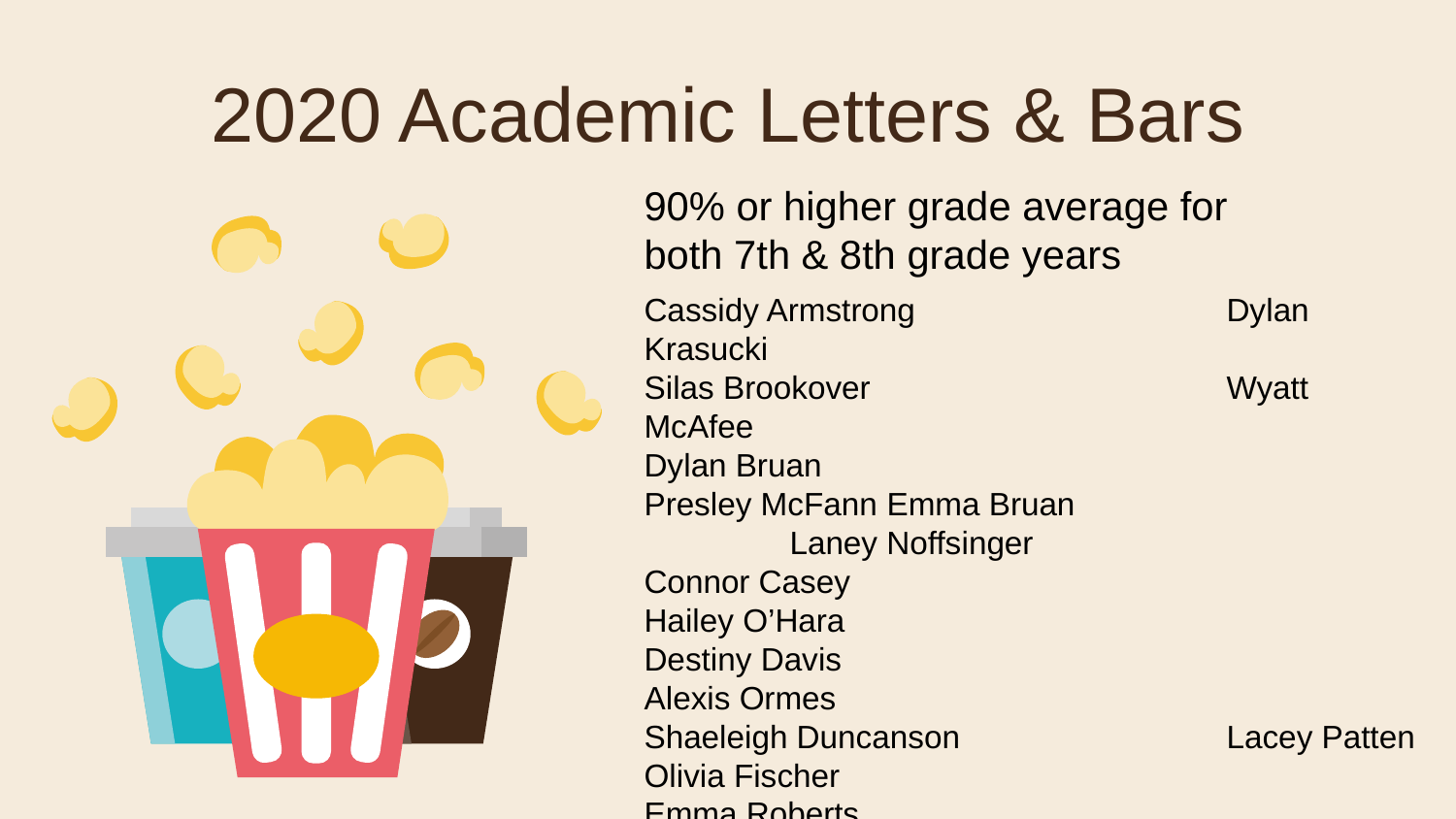

# 2020 Academic Letters & Bars
90% or higher grade average for both 7th & 8th grade years

Cassidy Armstrong			Dylan Krasucki
Silas Brookover			Wyatt McAfee
Dylan Bruan				Presley McFann Emma Bruan				Laney Noffsinger
Connor Casey				Hailey O’Hara
Destiny Davis				Alexis Ormes
Shaeleigh Duncanson		Lacey Patten
Olivia Fischer				Emma Roberts
Lilah Flores				Zachary Smithers
Carson Gartner			Caitlynn Steger
Kaylee Helbling			Abbi Sutton
Bryce Henderson			Kody Tucker
Ashlyn Jetter				Kristie Wright